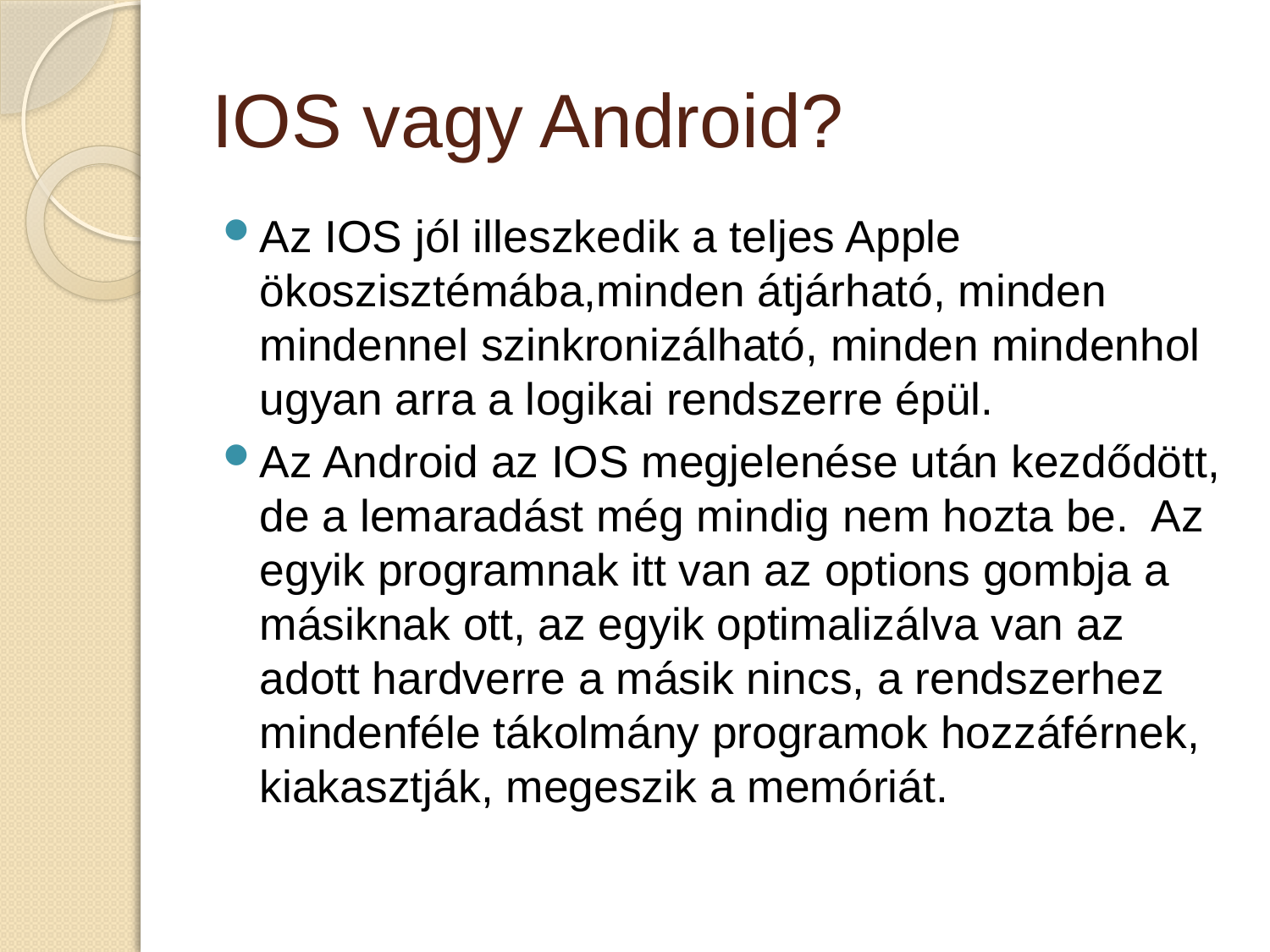

# IOS vagy Android?
Az IOS jól illeszkedik a teljes Apple ökoszisztémába,minden átjárható, minden mindennel szinkronizálható, minden mindenhol ugyan arra a logikai rendszerre épül.
Az Android az IOS megjelenése után kezdődött, de a lemaradást még mindig nem hozta be.  Az egyik programnak itt van az options gombja a másiknak ott, az egyik optimalizálva van az adott hardverre a másik nincs, a rendszerhez mindenféle tákolmány programok hozzáférnek, kiakasztják, megeszik a memóriát.